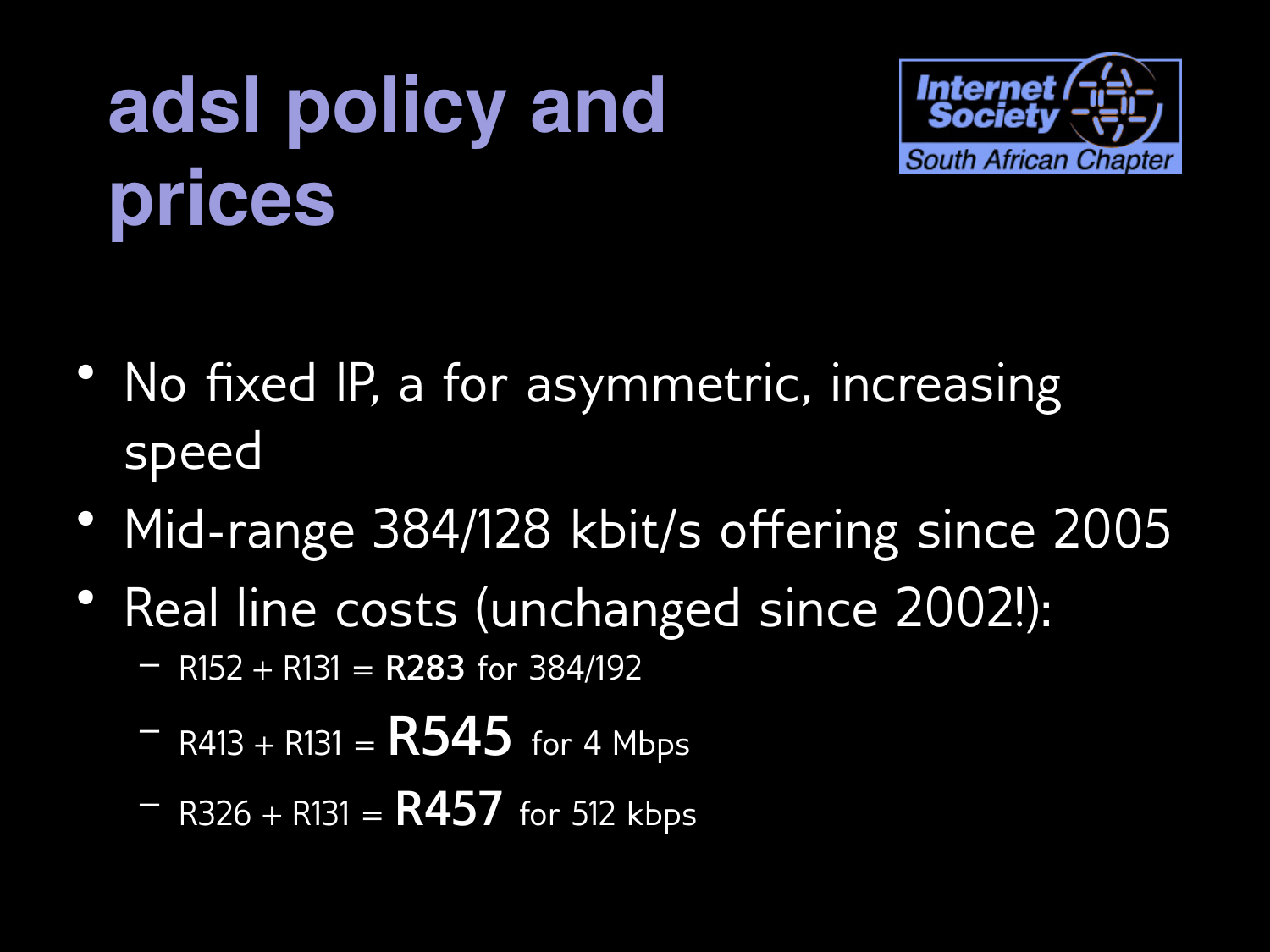

# adsl policy and prices
No fixed IP, a for asymmetric, increasing speed
Mid-range 384/128 kbit/s offering since 2005
Real line costs (unchanged since 2002!):
R152 + R131 = R283 for 384/192
R413 + R131 = R545 for 4 Mbps
R326 + R131 = R457 for 512 kbps
5/24/10
10